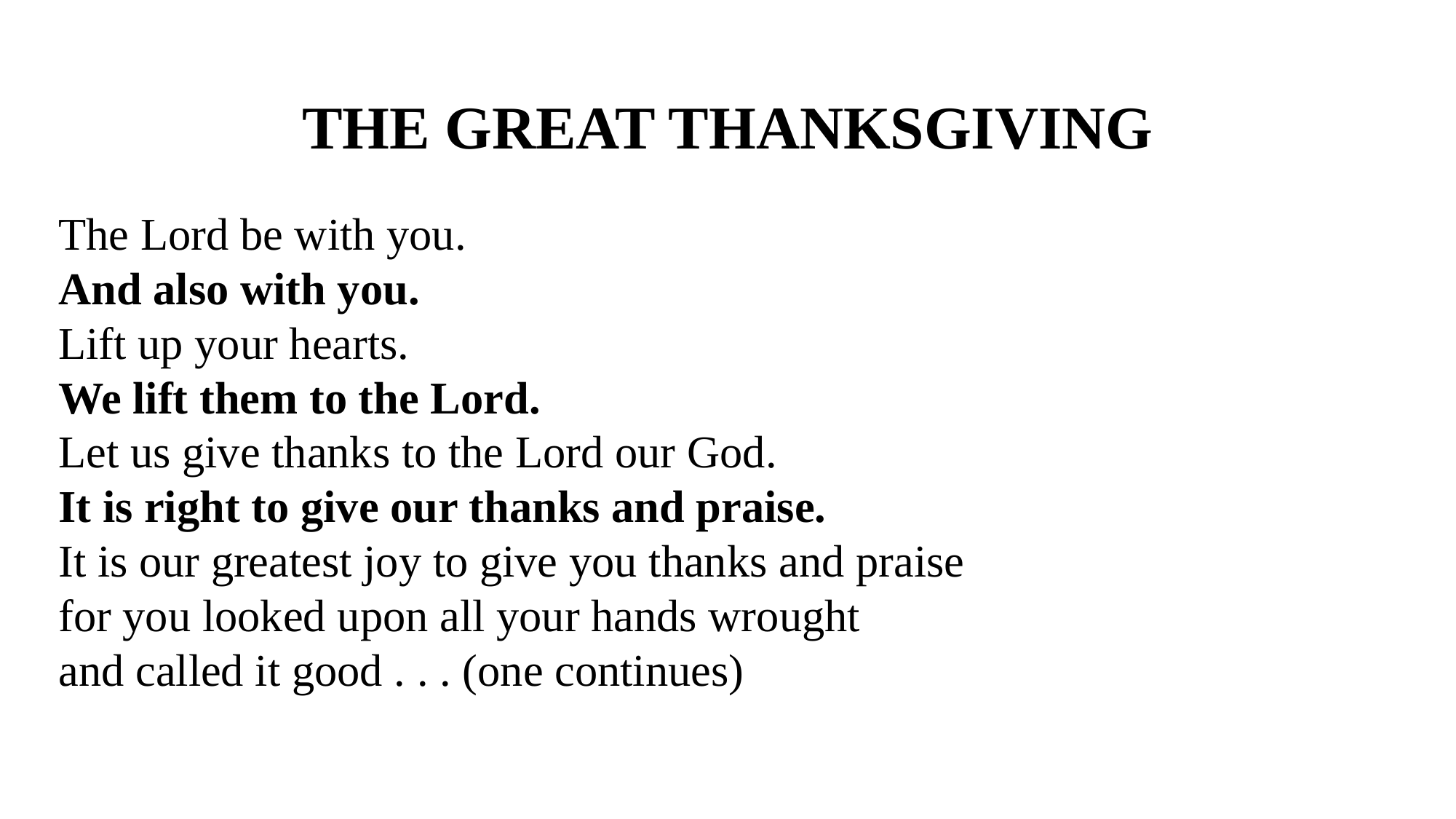

THE GREAT THANKSGIVING

The Lord be with you.
And also with you.
Lift up your hearts.
We lift them to the Lord.
Let us give thanks to the Lord our God.
It is right to give our thanks and praise.
It is our greatest joy to give you thanks and praise
for you looked upon all your hands wrought
and called it good . . . (one continues)